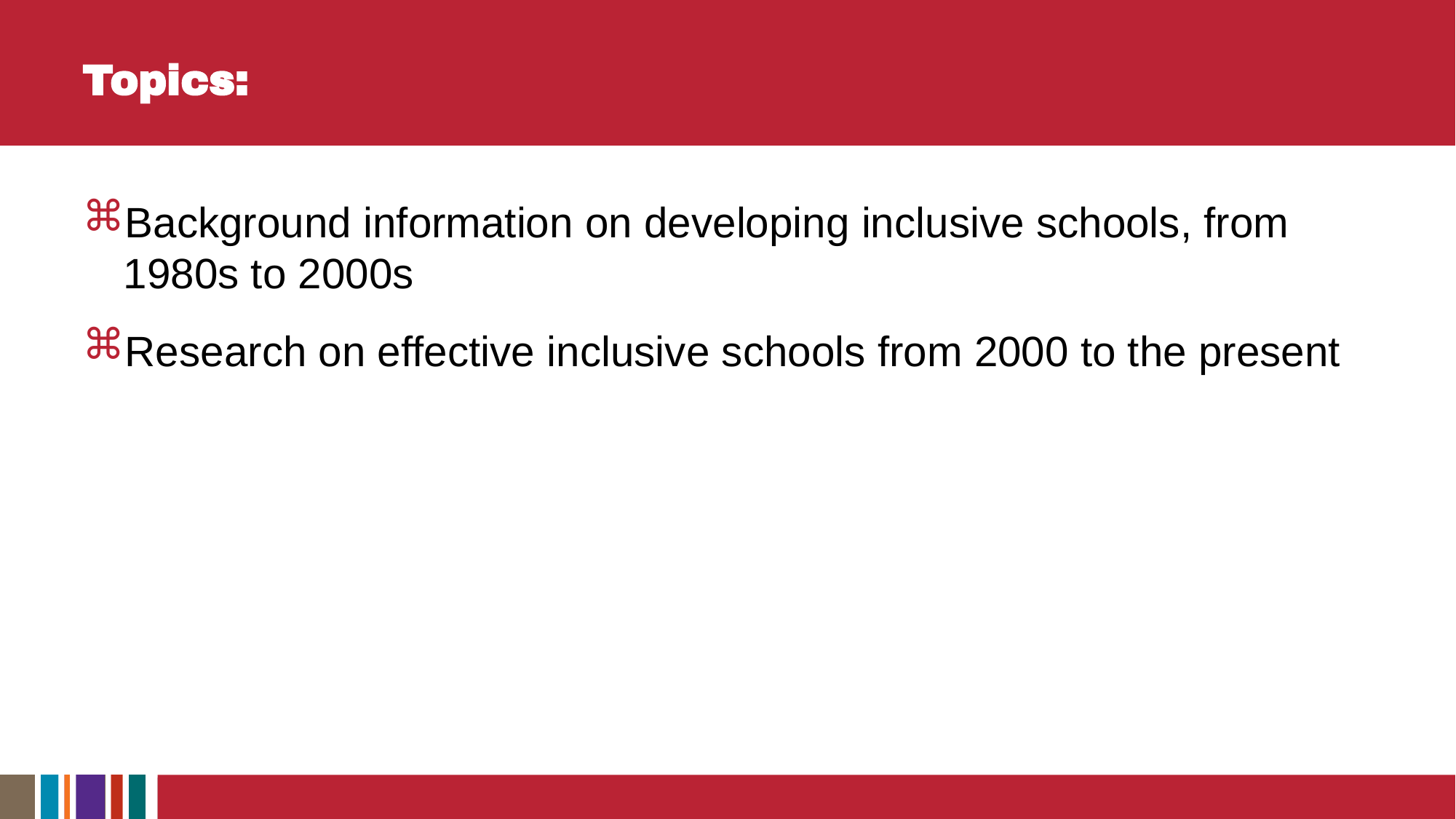

# Topics:
Background information on developing inclusive schools, from 1980s to 2000s
Research on effective inclusive schools from 2000 to the present